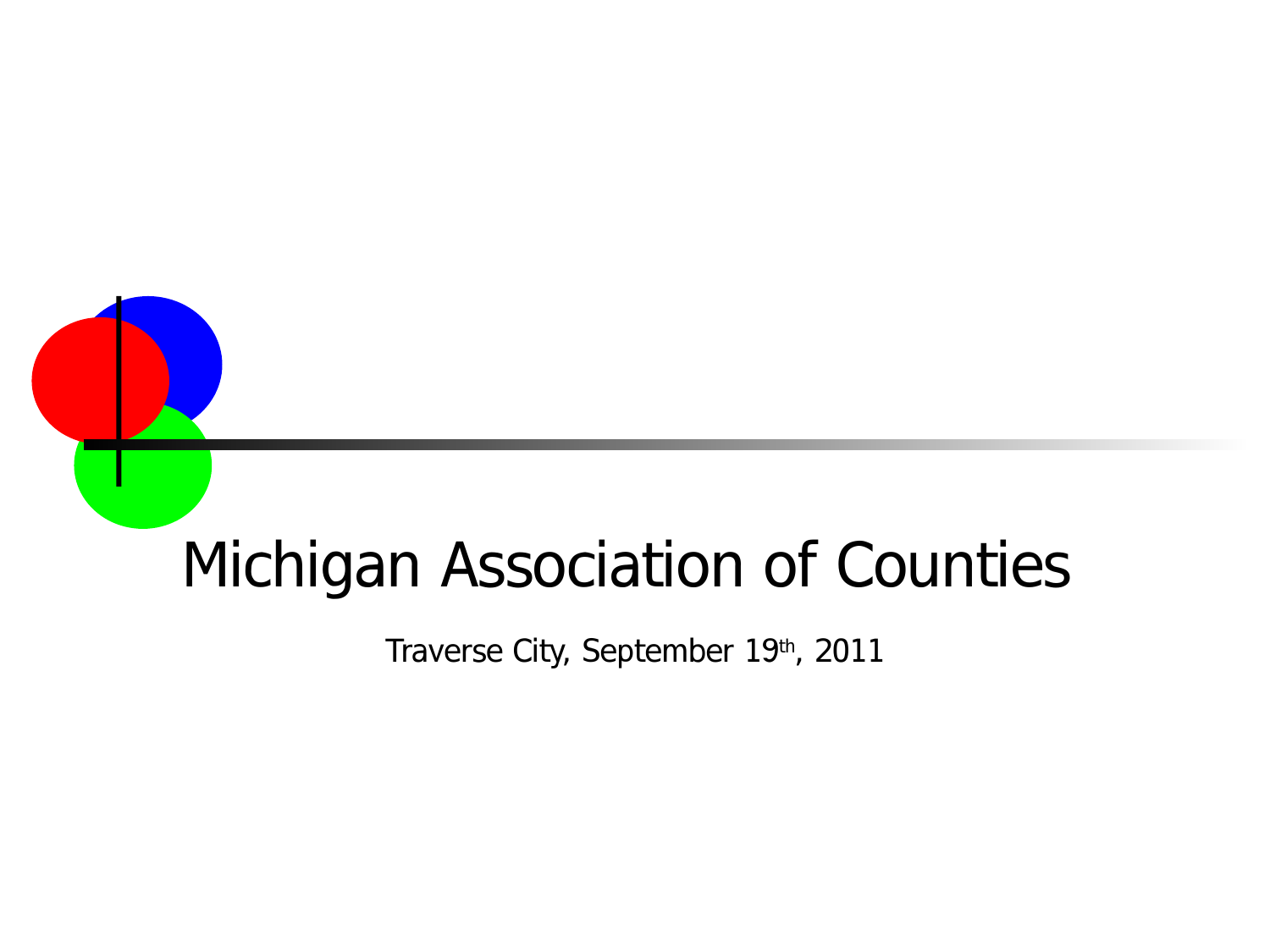

# Michigan Association of Counties
Traverse City, September 19th, 2011